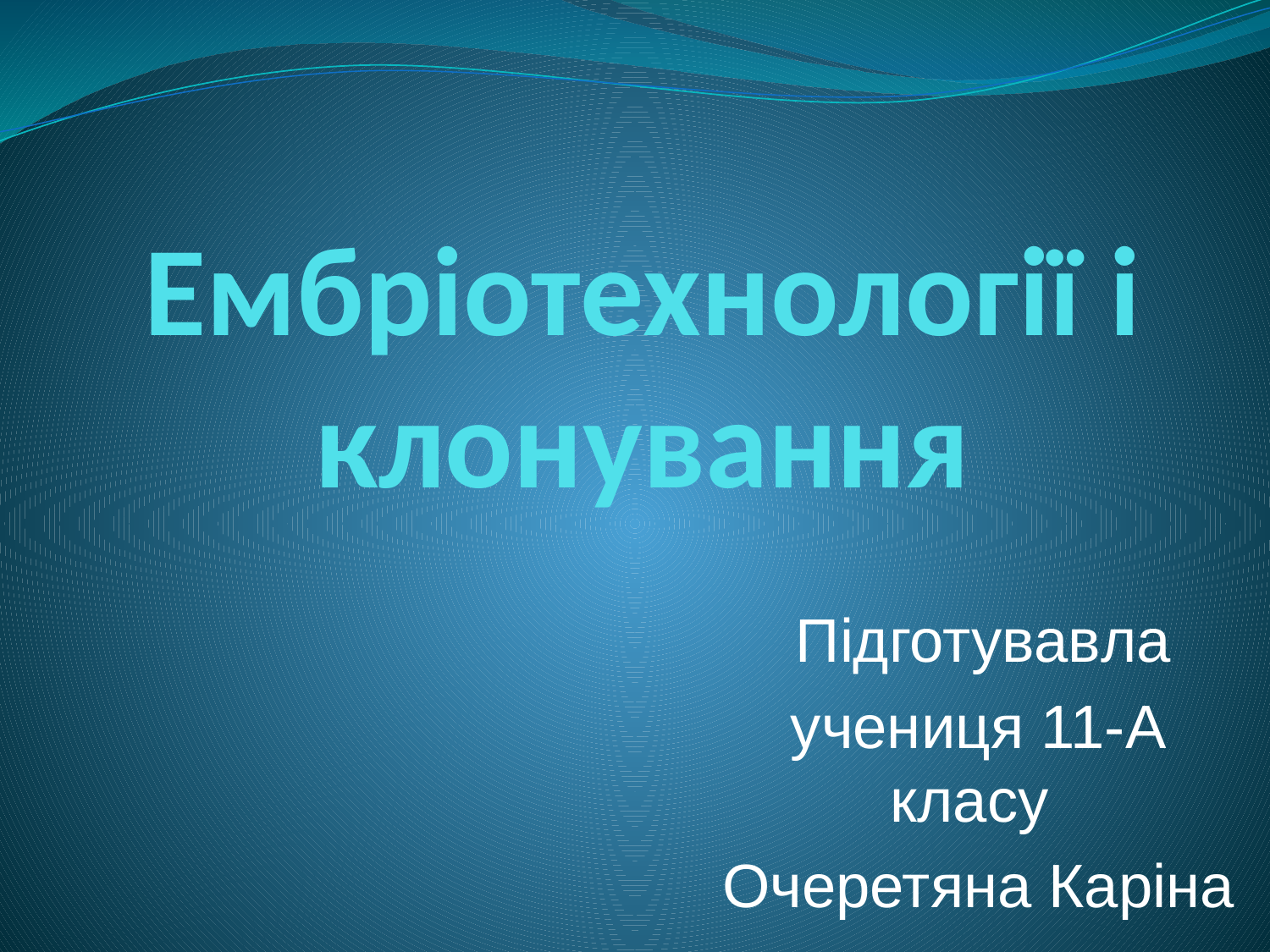

# Ембріотехнології і клонування
 Підготувавла
учениця 11-А класу
Очеретяна Каріна